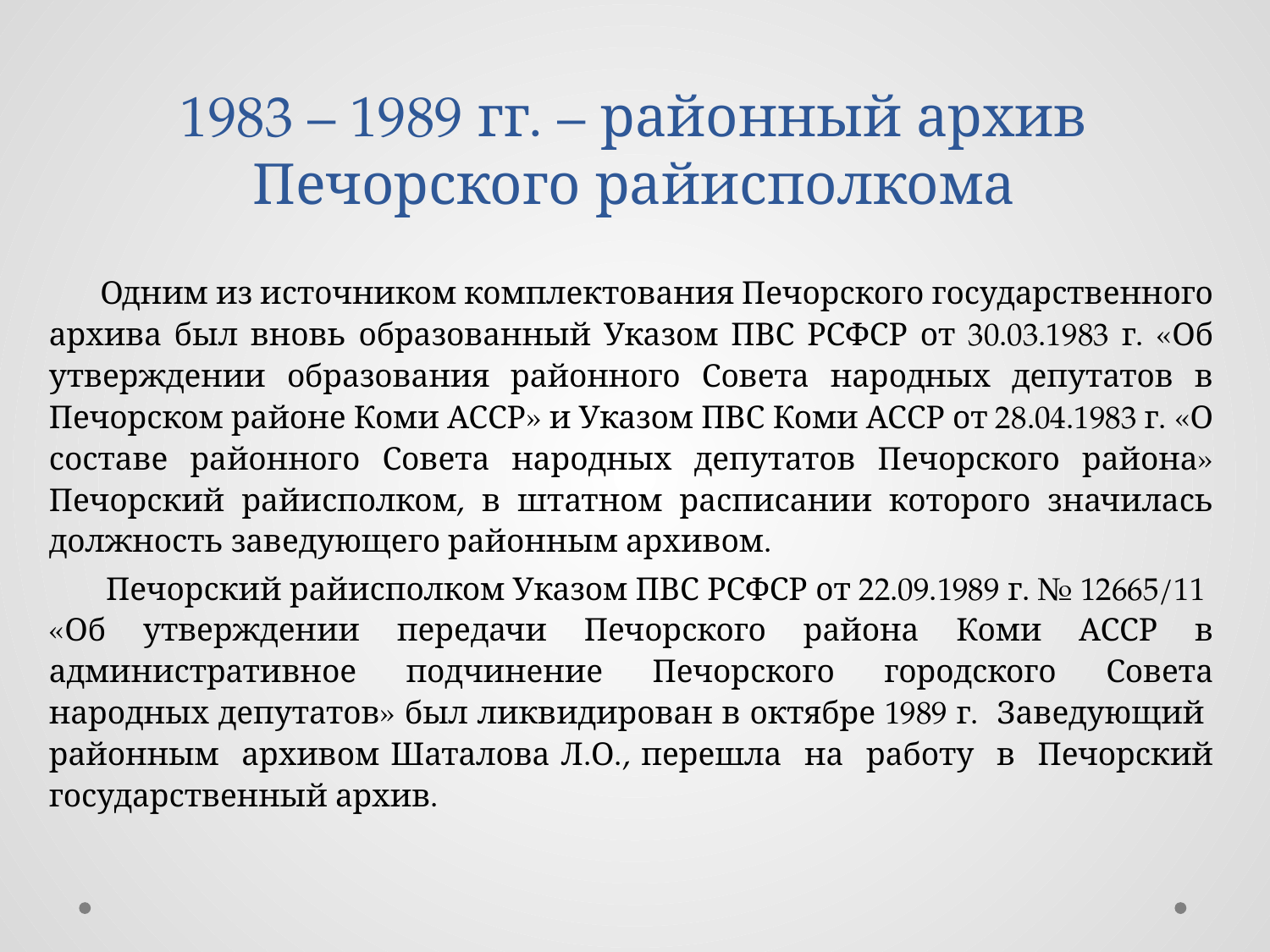

# 1983 – 1989 гг. – районный архив Печорского райисполкома

       Одним из источником комплектования Печорского государственного архива был вновь образованный Указом ПВС РСФСР от 30.03.1983 г. «Об утверждении образования районного Совета народных депутатов в Печорском районе Коми АССР» и Указом ПВС Коми АССР от 28.04.1983 г. «О составе районного Совета народных депутатов Печорского района» Печорский райисполком, в штатном расписании которого значилась должность заведующего районным архивом.
       Печорский райисполком Указом ПВС РСФСР от 22.09.1989 г. № 12665/11  «Об утверждении передачи Печорского района Коми АССР в административное подчинение Печорского городского Совета народных депутатов» был ликвидирован в октябре 1989 г.  Заведующий  районным  архивом Шаталова Л.О., перешла  на  работу  в  Печорский государственный архив.